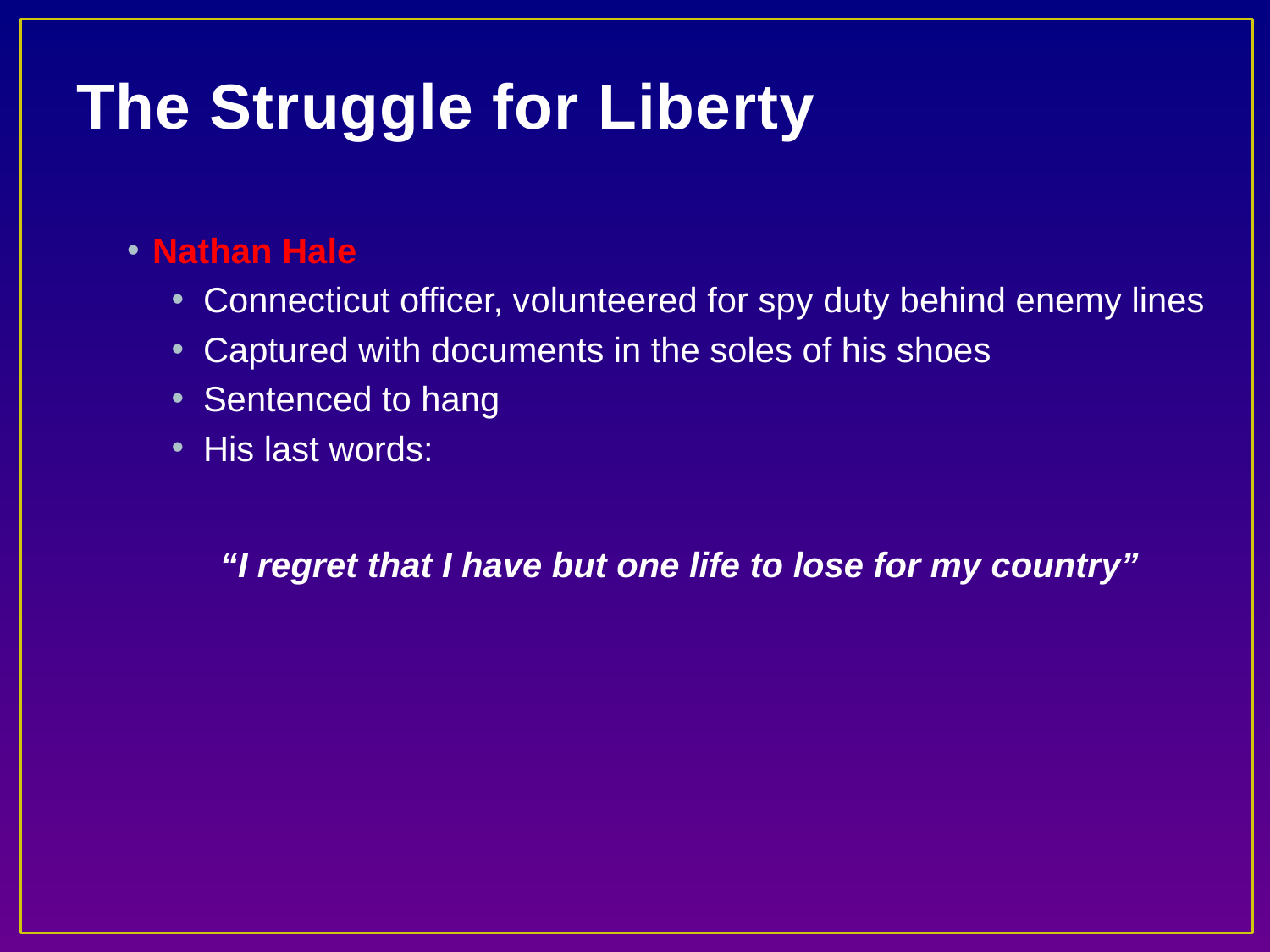

# The Struggle for Liberty
Nathan Hale
Connecticut officer, volunteered for spy duty behind enemy lines
Captured with documents in the soles of his shoes
Sentenced to hang
His last words:

     “I regret that I have but one life to lose for my country”